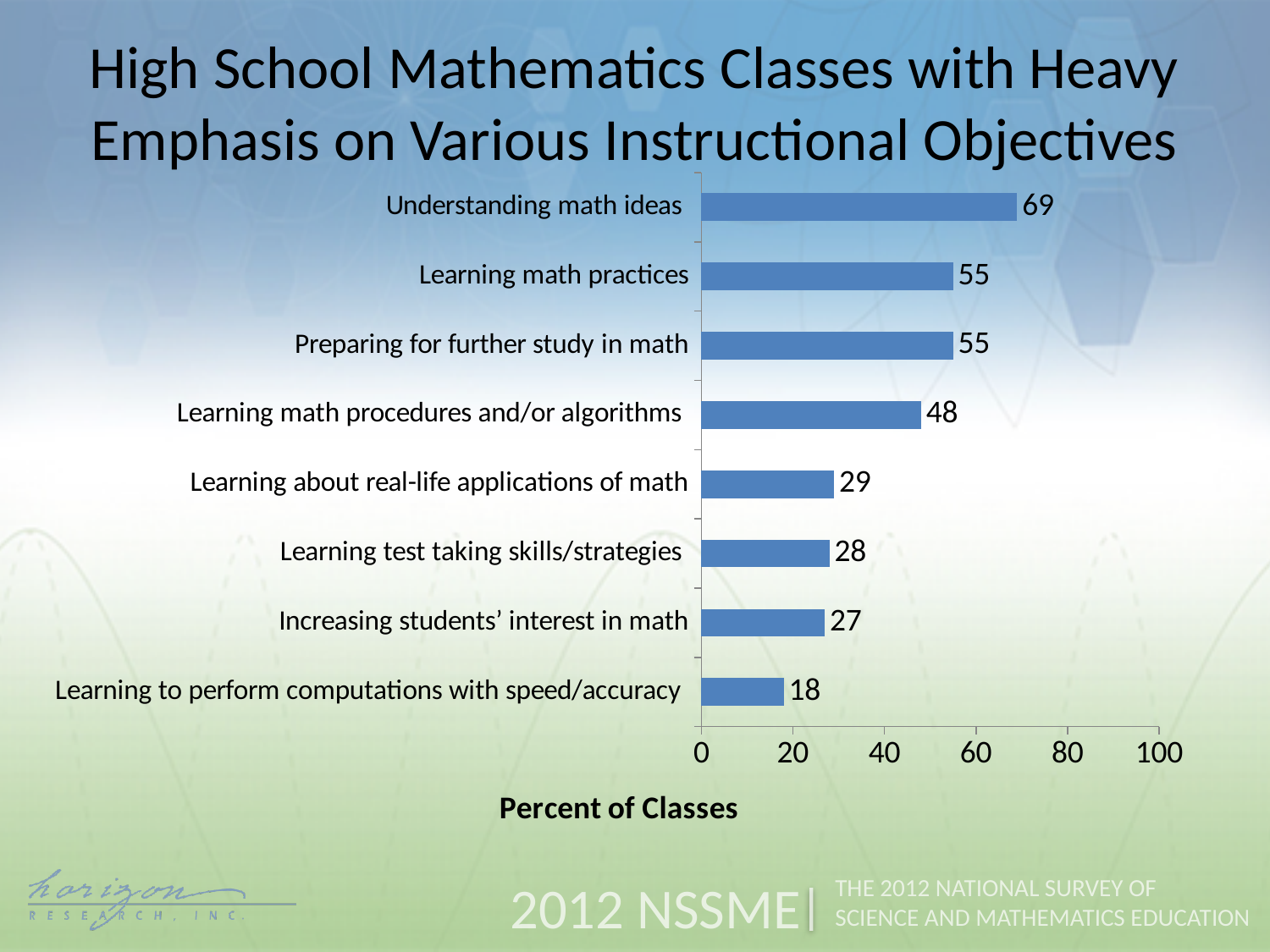

High School Mathematics Classes with Heavy Emphasis on Various Instructional Objectives

### Chart

| Category | Percent of Classes |
|---|---|
| Learning to perform computations with speed/accuracy  | 18.0 |
| Increasing students’ interest in math | 27.0 |
| Learning test taking skills/strategies  | 28.0 |
| Learning about real-life applications of math | 29.0 |
| Learning math procedures and/or algorithms  | 48.0 |
| Preparing for further study in math | 55.0 |
| Learning math practices | 55.0 |
| Understanding math ideas  | 69.0 |